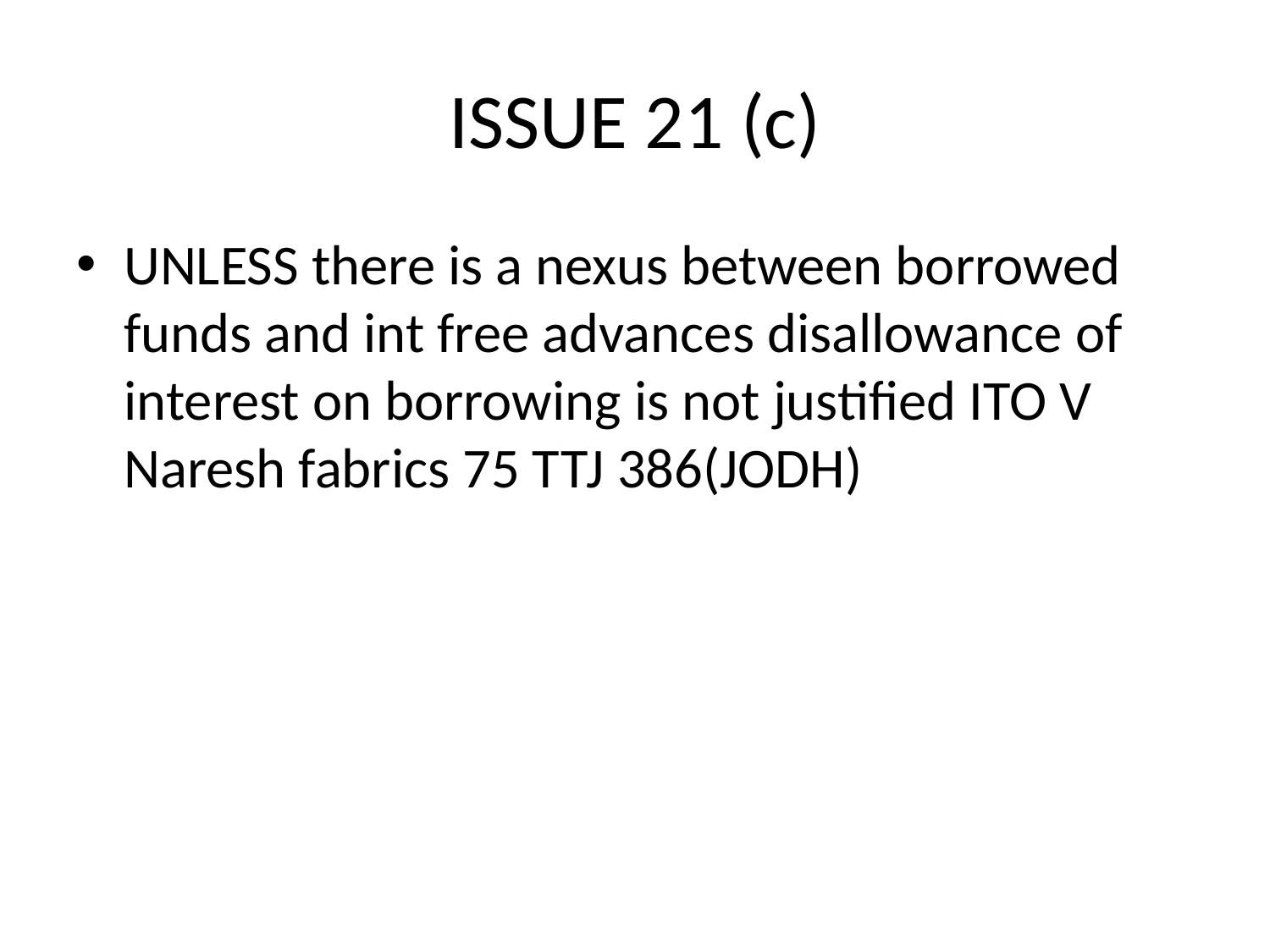

# ISSUE 21 (c)
UNLESS there is a nexus between borrowed funds and int free advances disallowance of interest on borrowing is not justified ITO V Naresh fabrics 75 TTJ 386(JODH)